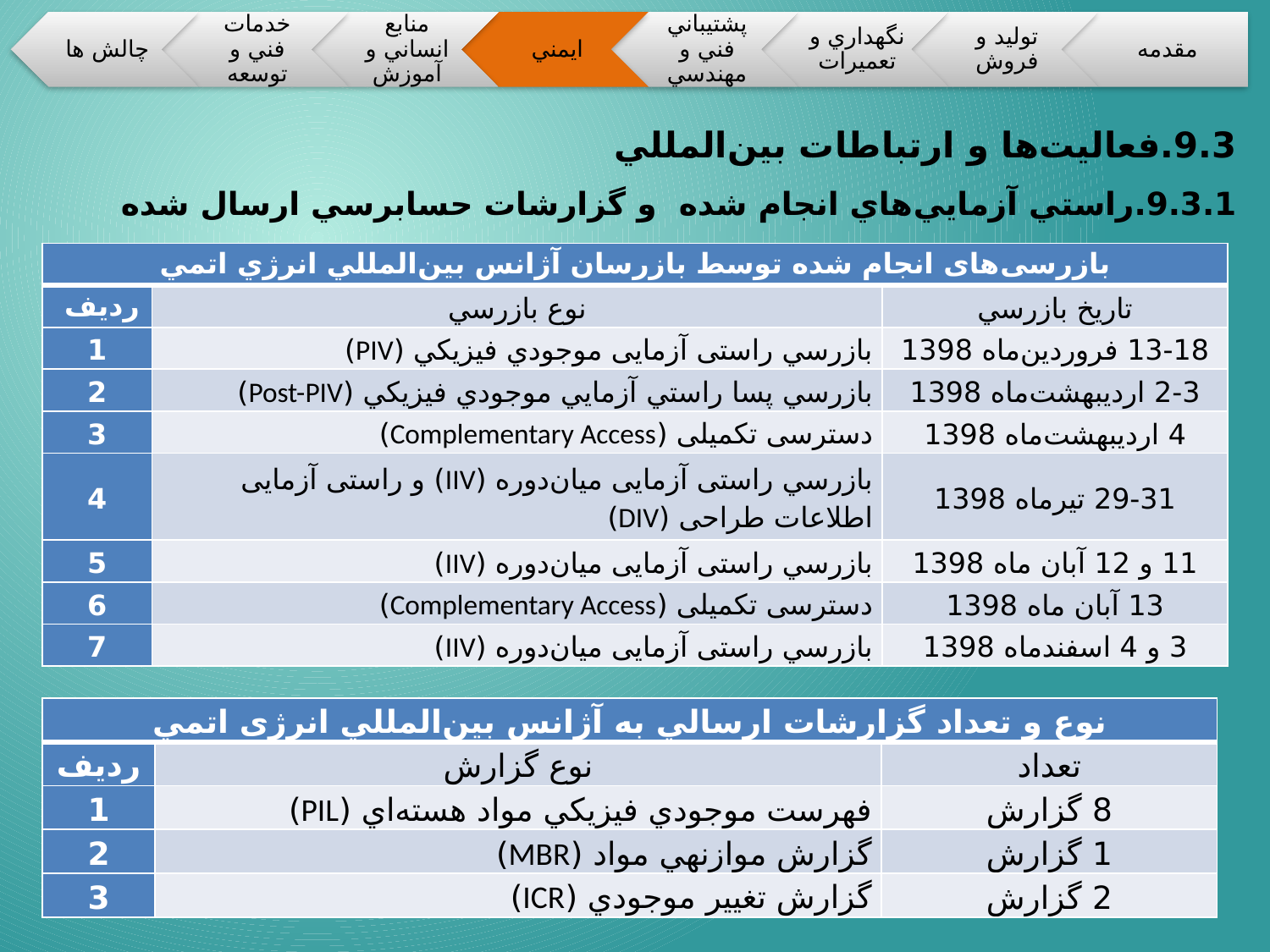

مقدمه
توليد و فروش
نگهداري و تعميرات
پشتيباني فني و مهندسي
ايمني
منابع انساني و آموزش
خدمات فني و توسعه
چالش ها
9.3.	فعاليت‌ها و ارتباطات بين‌المللي
9.3.1.	راستي‌ آزمايي‌هاي انجام شده  و گزارشات حسابرسي ارسال شده

| بازرسی‌های انجام شده توسط بازرسان آژانس بين‌المللي انرژي اتمي |  |  |
| --- | --- | --- |
| رديف | نوع بازرسي | تاريخ بازرسي |
| 1 | بازرسي راستی آزمایی موجودي فيزيكي (PIV) | 13-18 فروردین‌ماه 1398 |
| 2 | بازرسي پسا راستي ‌آزمايي موجودي فيزيكي (Post-PIV) | 2-3 اردیبهشت‌ماه 1398 |
| 3 | دسترسی تکمیلی (Complementary Access) | 4 اردیبهشت‌ماه 1398 |
| 4 | بازرسي راستی آزمایی ميان‌دوره (IIV) و راستی آزمایی اطلاعات طراحی (DIV) | 29-31 تیرماه 1398 |
| 5 | بازرسي راستی آزمایی ميان‌دوره (IIV) | 11 و 12 آبان ماه 1398 |
| 6 | دسترسی تکمیلی (Complementary Access) | 13 آبان ماه 1398 |
| 7 | بازرسي راستی آزمایی ميان‌دوره (IIV) | 3 و 4 اسفندماه 1398 |
| نوع و تعداد گزارشات ارسالي به آژانس بين‌المللي انرژی اتمي |  |  |
| --- | --- | --- |
| رديف | نوع گزارش | تعداد |
| 1 | فهرست موجودي فيزيكي مواد هسته‌اي (PIL) | 8 گزارش |
| 2 | گزارش موازنه­ي مواد (MBR) | 1 گزارش |
| 3 | گزارش تغيير موجودي (ICR) | 2 گزارش |
36